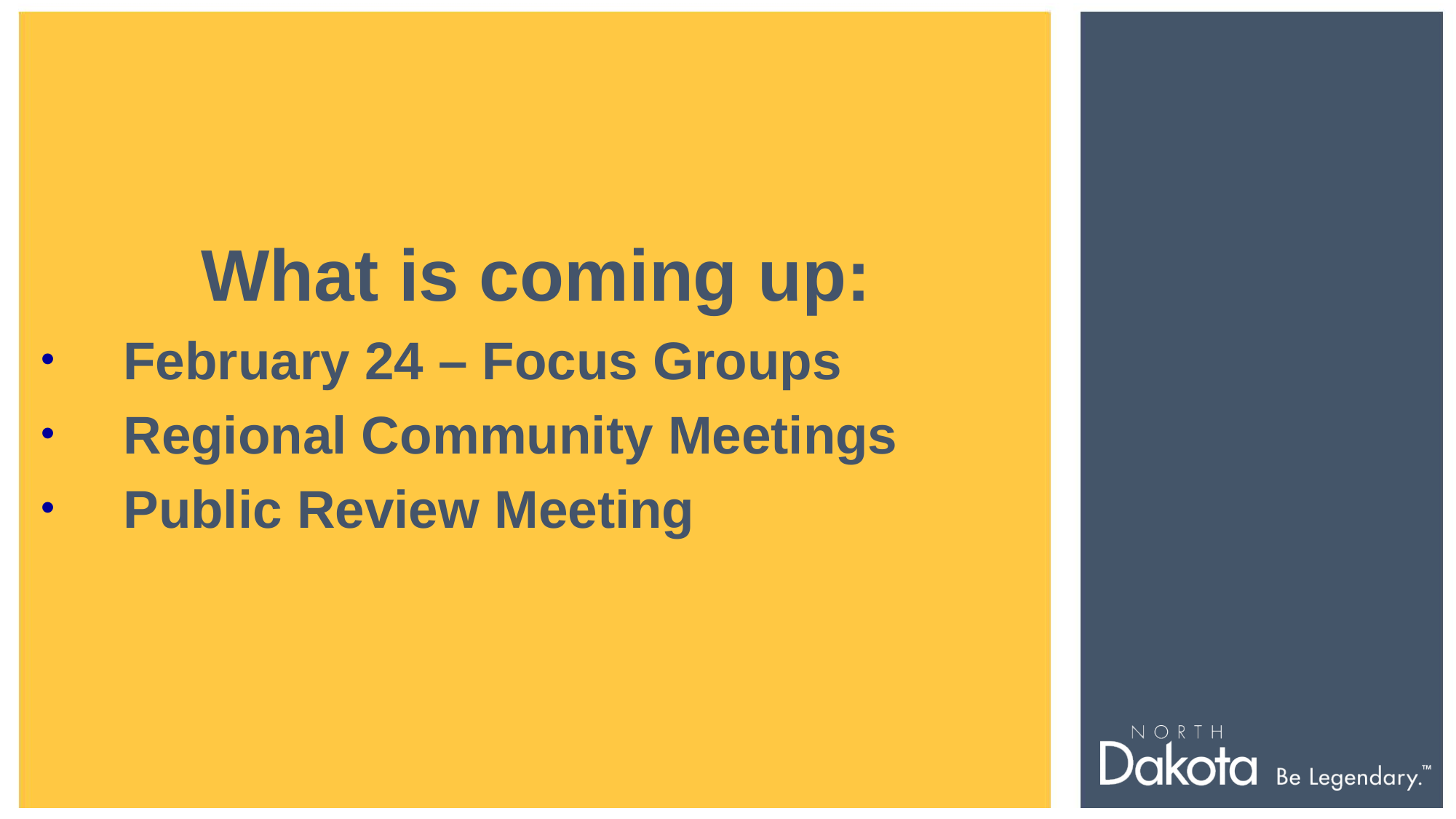

What is coming up:
February 24 – Focus Groups
Regional Community Meetings
Public Review Meeting